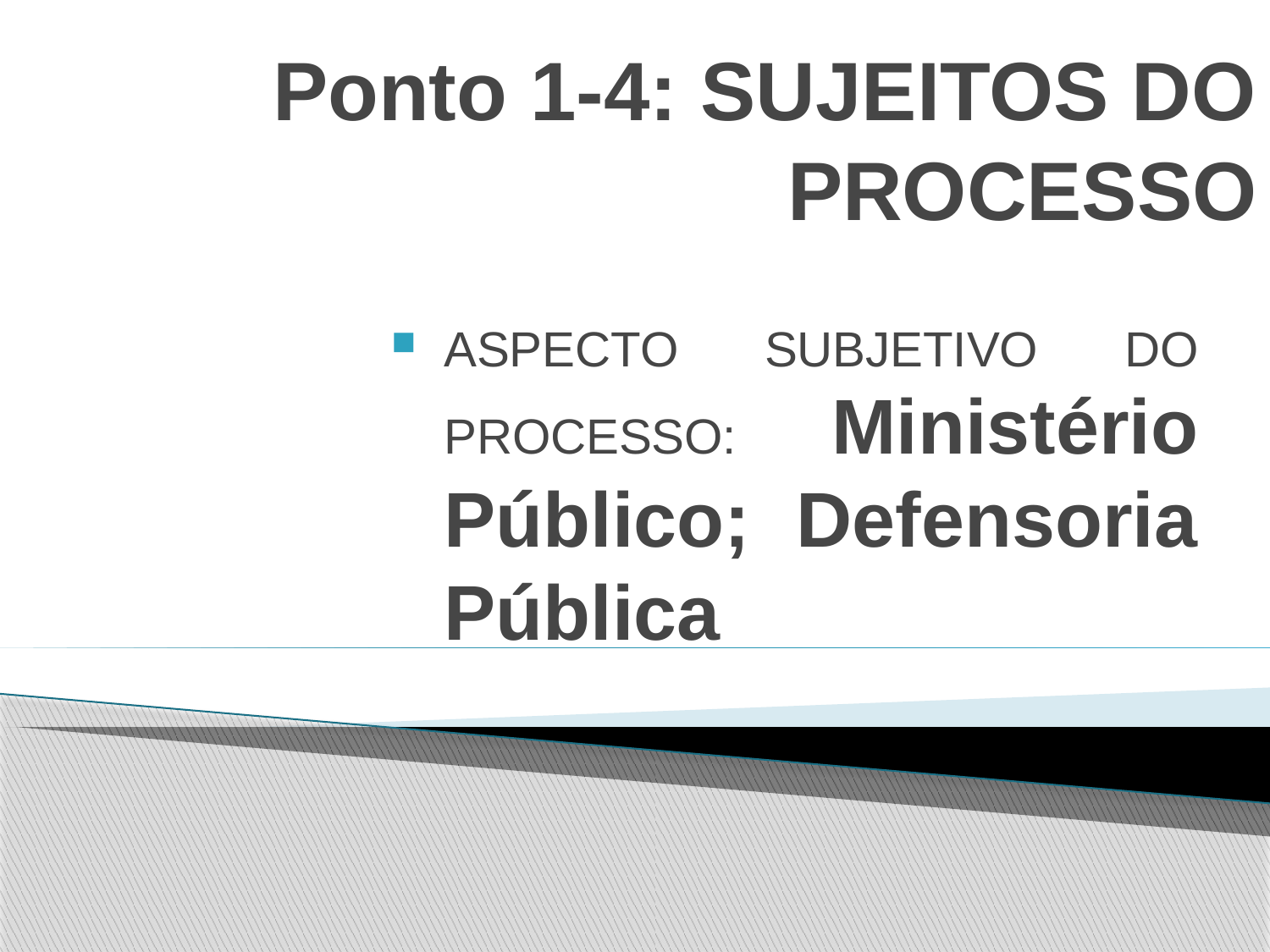

# Ponto 1-4: SUJEITOS DO PROCESSO
ASPECTO SUBJETIVO DO PROCESSO: Ministério Público; Defensoria Pública